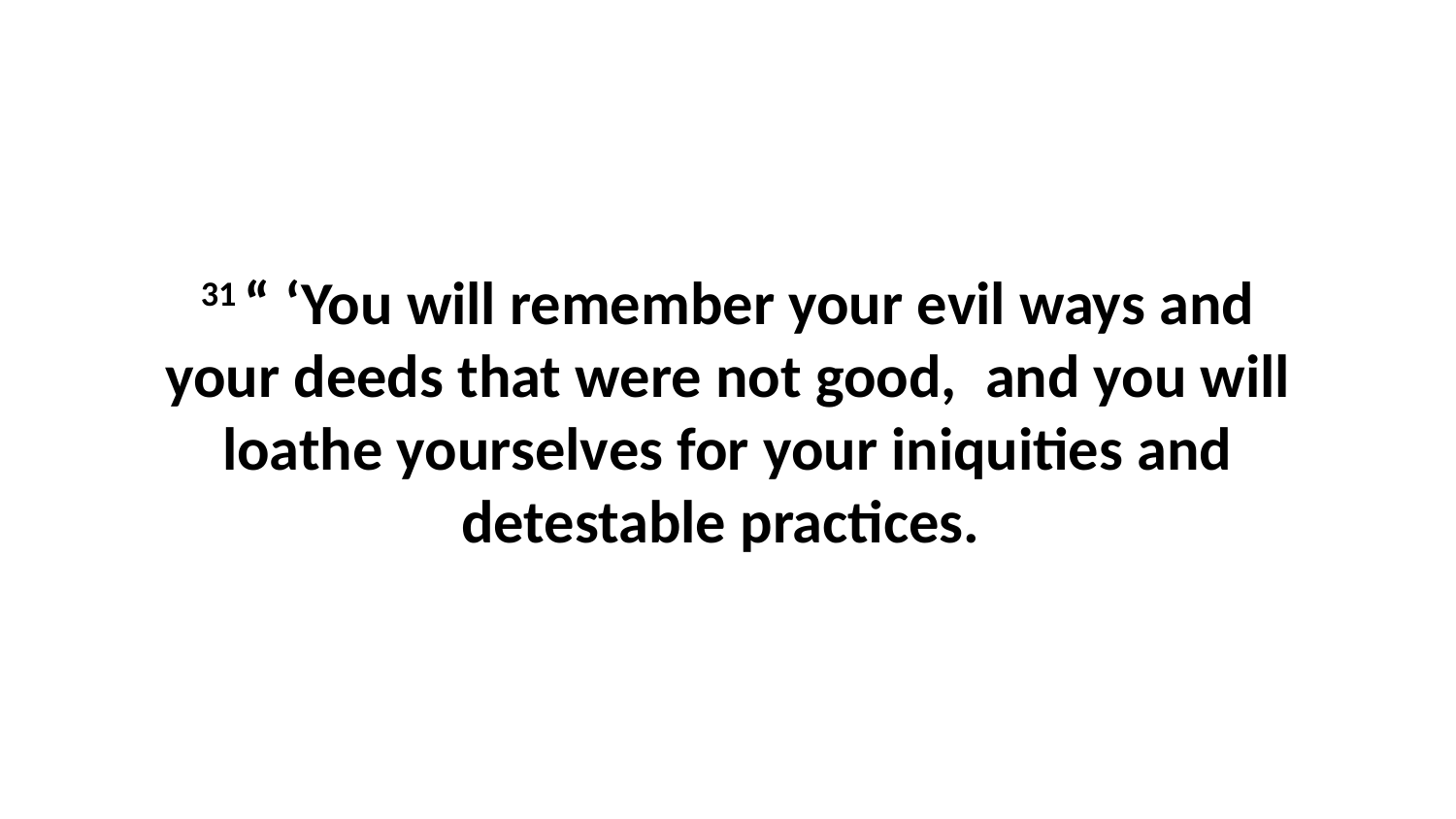

31 “ ‘You will remember your evil ways and your deeds that were not good,  and you will loathe yourselves for your iniquities and detestable practices.